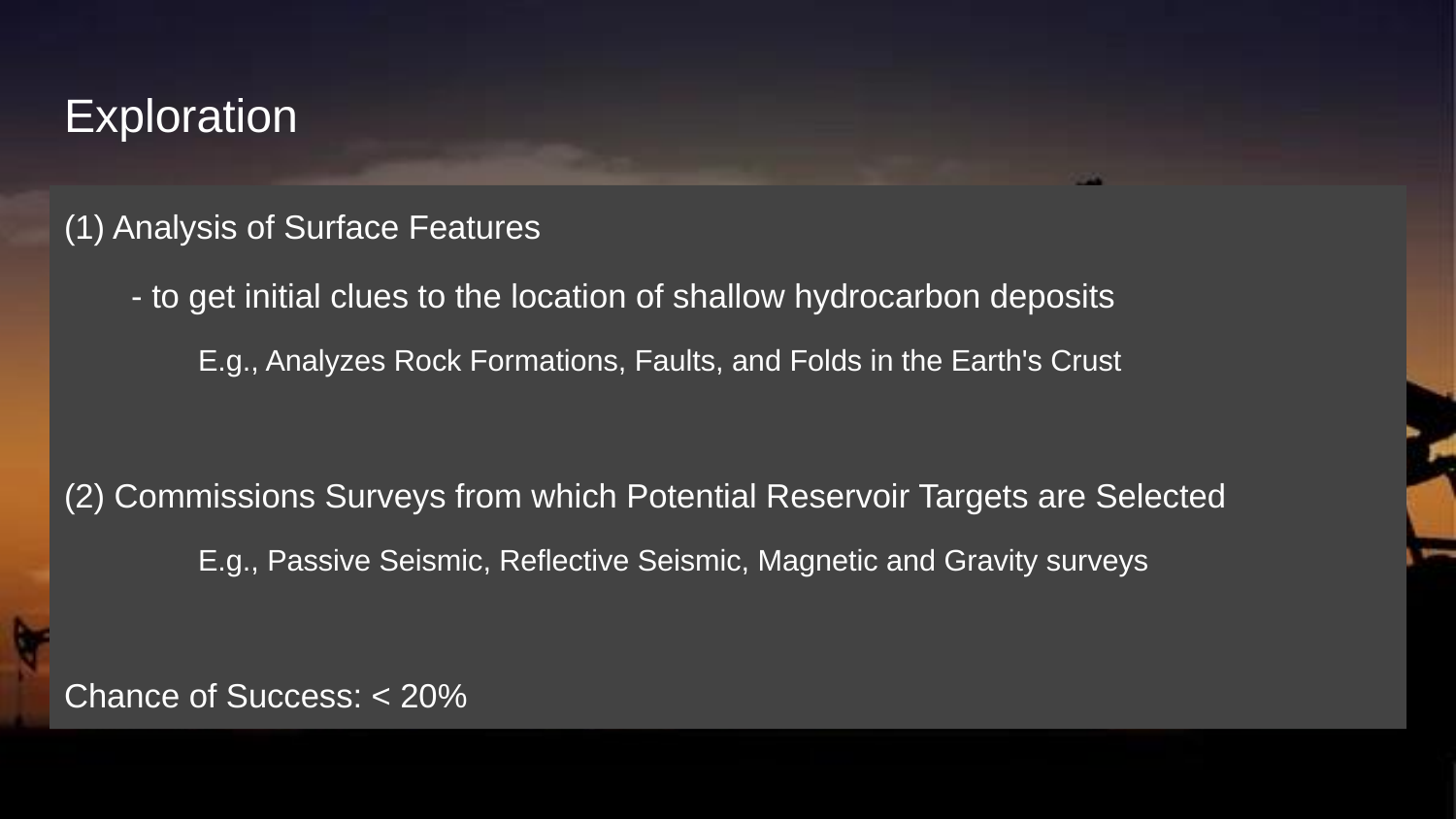

# Exploration
(1) Analysis of Surface Features
- to get initial clues to the location of shallow hydrocarbon deposits
E.g., Analyzes Rock Formations, Faults, and Folds in the Earth's Crust

(2) Commissions Surveys from which Potential Reservoir Targets are Selected
E.g., Passive Seismic, Reflective Seismic, Magnetic and Gravity surveys

Chance of Success: < 20%